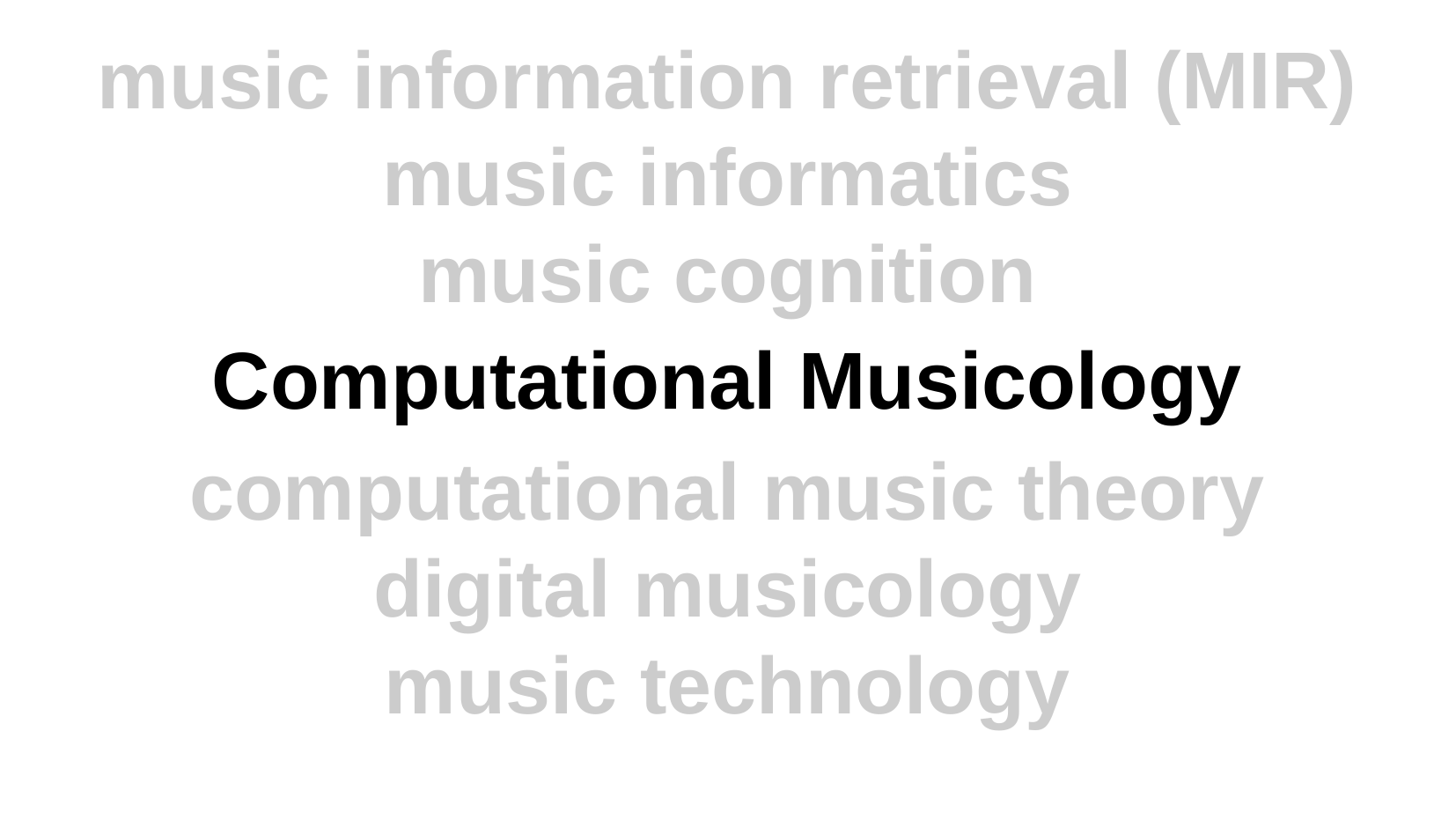

music information retrieval (MIR)
music informatics
music cognition
Computational Musicology
computational music theory
digital musicology
music technology